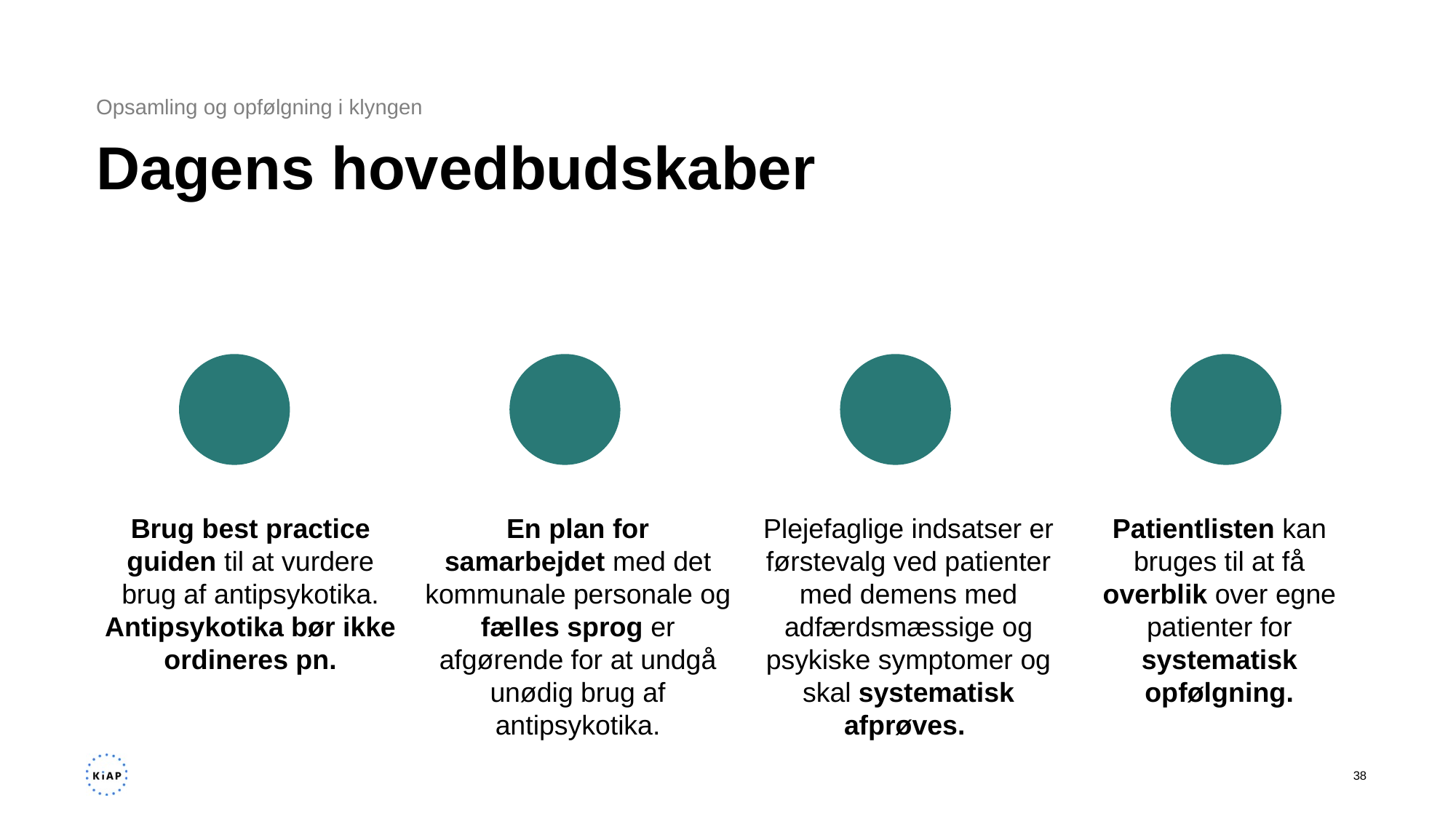

Opsamling og opfølgning i klyngen
# Dagens hovedbudskaber

Brug best practice guiden til at vurdere brug af antipsykotika. Antipsykotika bør ikke ordineres pn.
En plan for samarbejdet med det kommunale personale og fælles sprog er afgørende for at undgå unødig brug af antipsykotika.
Plejefaglige indsatser er førstevalg ved patienter med demens med adfærdsmæssige og psykiske symptomer og skal systematisk afprøves.
Patientlisten kan bruges til at få overblik over egne patienter for systematisk opfølgning.